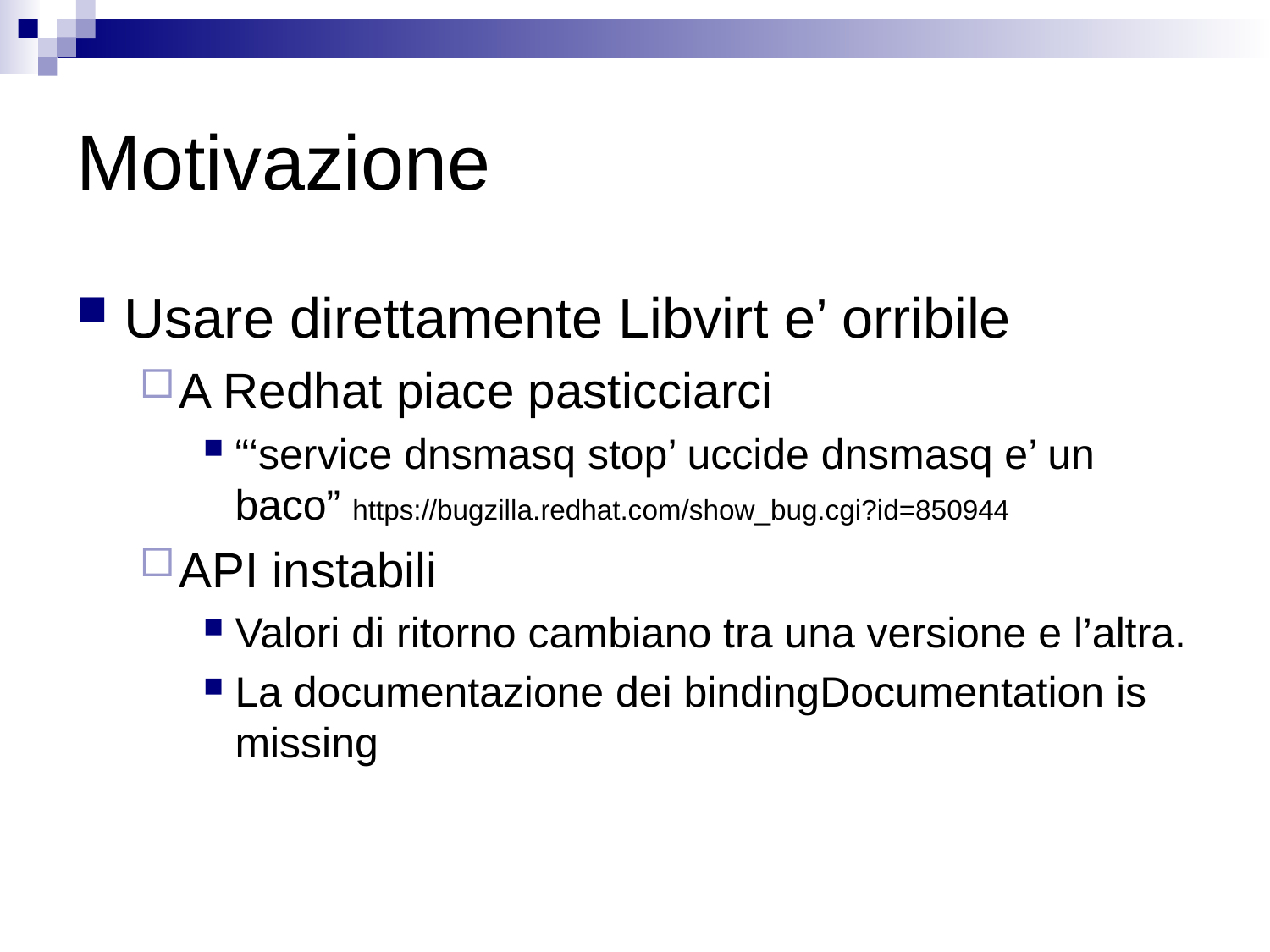

# Motivazione
Usare direttamente Libvirt e’ orribile
A Redhat piace pasticciarci
“‘service dnsmasq stop’ uccide dnsmasq e’ un baco” https://bugzilla.redhat.com/show_bug.cgi?id=850944
API instabili
Valori di ritorno cambiano tra una versione e l’altra.
La documentazione dei bindingDocumentation is missing